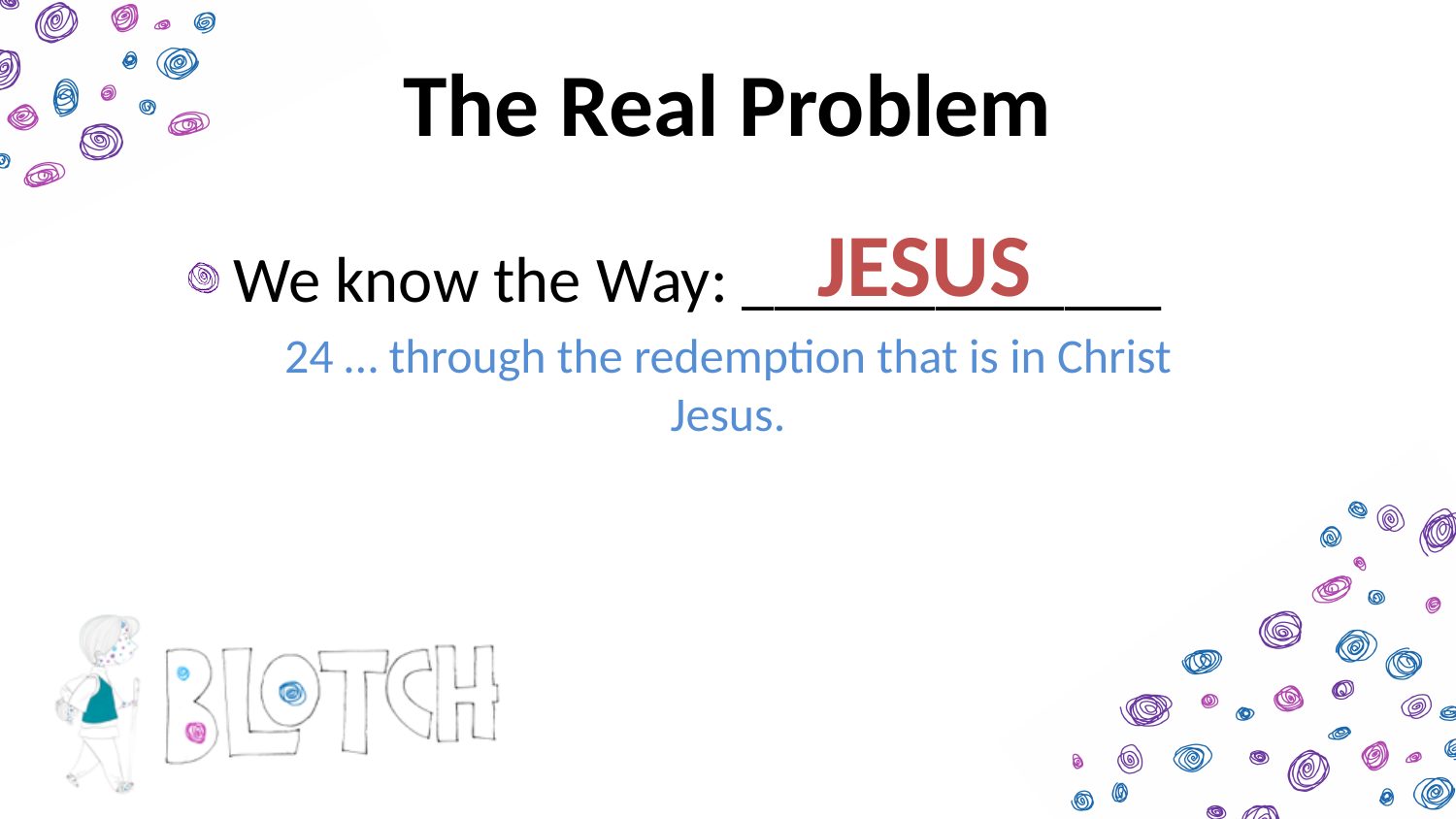

# The Real Problem
JESUS
We know the Way: _____________
24 … through the redemption that is in Christ Jesus.